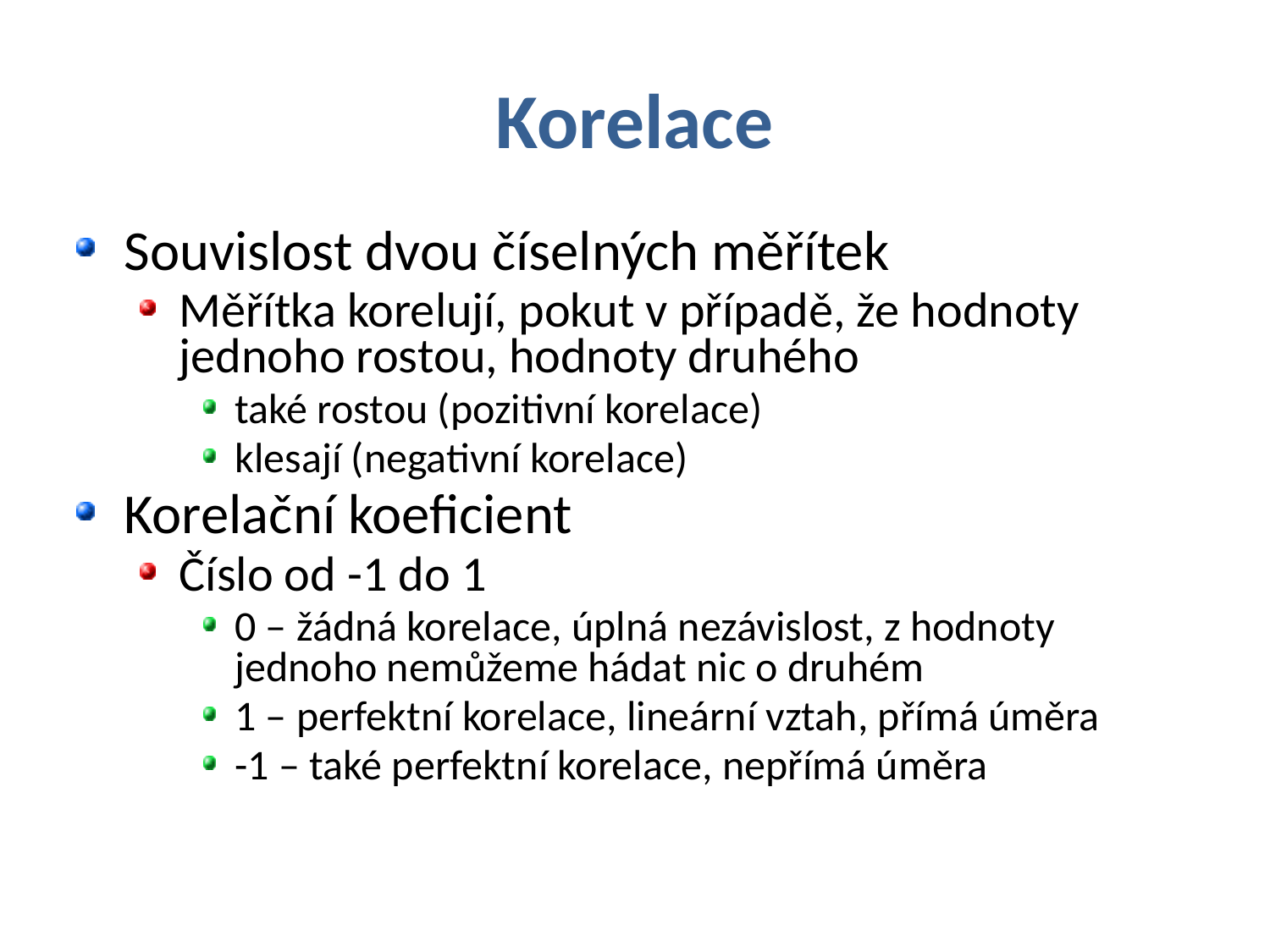

# Korelace
Souvislost dvou číselných měřítek
Měřítka korelují, pokut v případě, že hodnoty jednoho rostou, hodnoty druhého
také rostou (pozitivní korelace)
klesají (negativní korelace)
Korelační koeficient
Číslo od -1 do 1
0 – žádná korelace, úplná nezávislost, z hodnoty jednoho nemůžeme hádat nic o druhém
1 – perfektní korelace, lineární vztah, přímá úměra
-1 – také perfektní korelace, nepřímá úměra